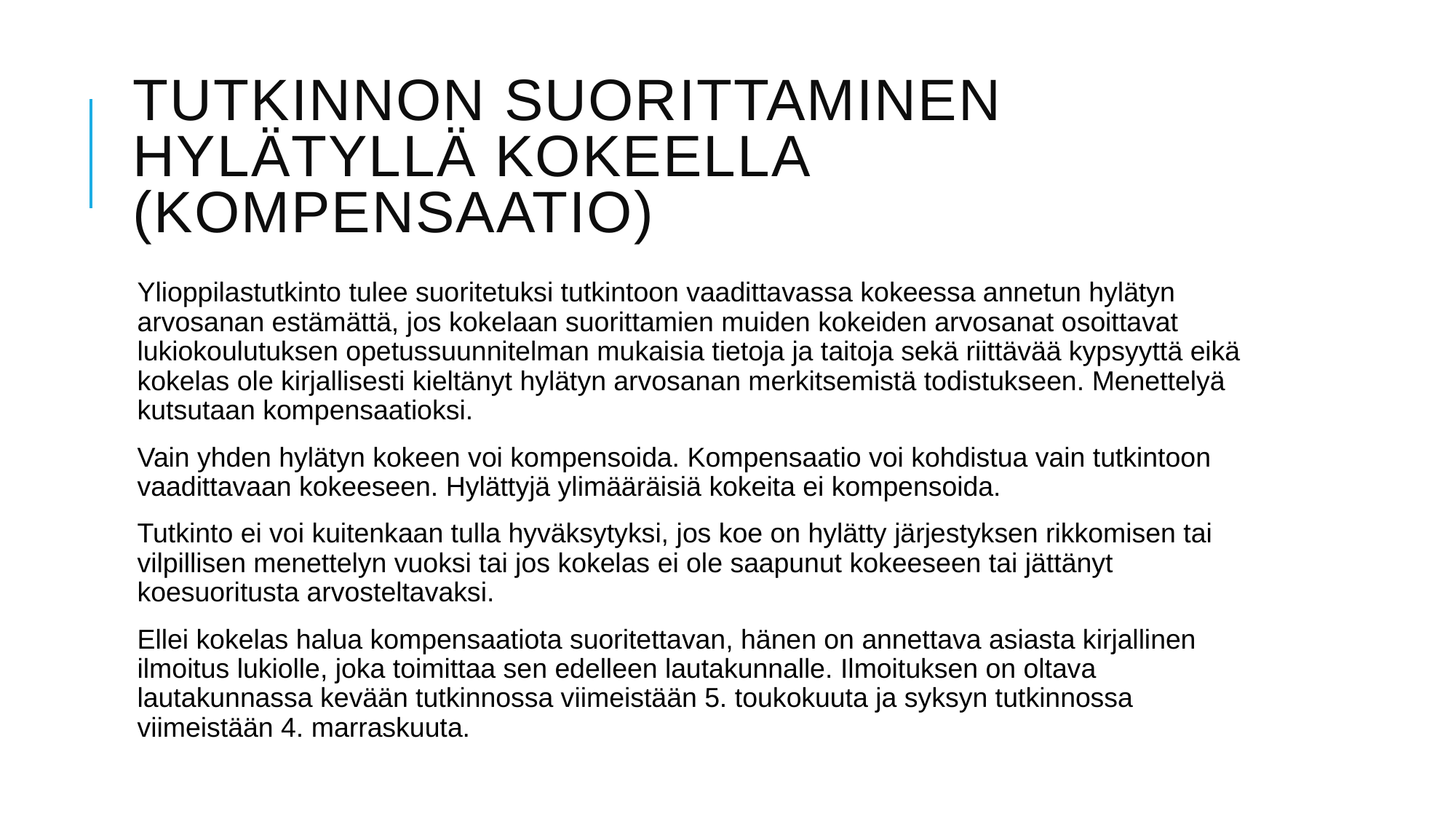

# Tutkinnon suorittaminen hylätyllä kokeella (kompensaatio)
Ylioppilastutkinto tulee suoritetuksi tutkintoon vaadittavassa kokeessa annetun hylätyn arvosanan estämättä, jos kokelaan suorittamien muiden kokeiden arvosanat osoittavat lukiokoulutuksen opetussuunnitelman mukaisia tietoja ja taitoja sekä riittävää kypsyyttä eikä kokelas ole kirjallisesti kieltänyt hylätyn arvosanan merkitsemistä todistukseen. Menettelyä kutsutaan kompensaatioksi.
Vain yhden hylätyn kokeen voi kompensoida. Kompensaatio voi kohdistua vain tutkintoon vaadittavaan kokeeseen. Hylättyjä ylimääräisiä kokeita ei kompensoida.
Tutkinto ei voi kuitenkaan tulla hyväksytyksi, jos koe on hylätty järjestyksen rikkomisen tai vilpillisen menettelyn vuoksi tai jos kokelas ei ole saapunut kokeeseen tai jättänyt koesuoritusta arvosteltavaksi.
Ellei kokelas halua kompensaatiota suoritettavan, hänen on annettava asiasta kirjallinen ilmoitus lukiolle, joka toimittaa sen edelleen lautakunnalle. Ilmoituksen on oltava lautakunnassa kevään tutkinnossa viimeistään 5. toukokuuta ja syksyn tutkinnossa viimeistään 4. marraskuuta.